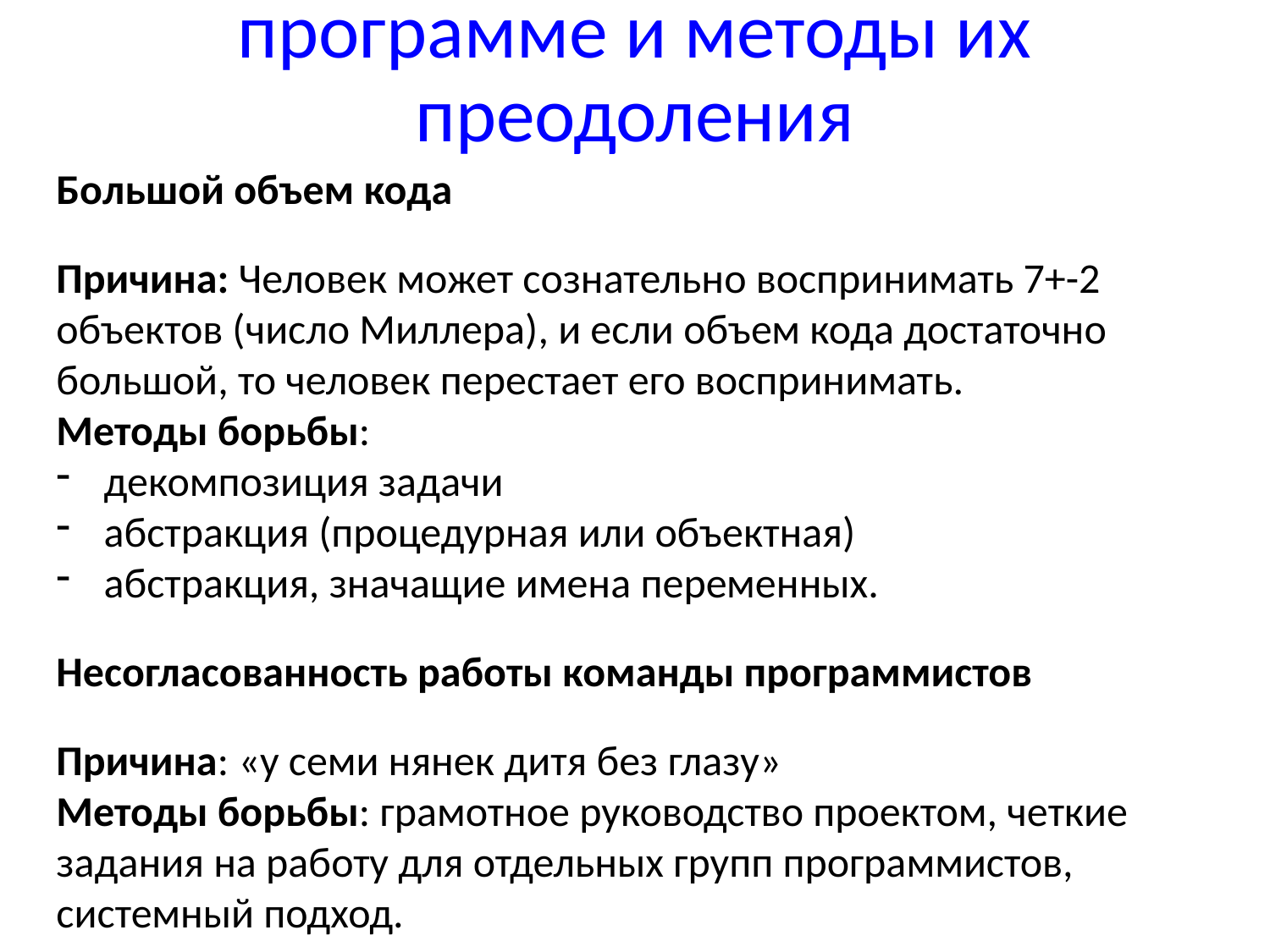

# Источники появления ошибок в программе и методы их преодоления
Большой объем кода

Причина: Человек может сознательно воспринимать 7+-2 объектов (число Миллера), и если объем кода достаточно большой, то человек перестает его воспринимать.
Методы борьбы:
декомпозиция задачи
абстракция (процедурная или объектная)
абстракция, значащие имена переменных.

Несогласованность работы команды программистов

Причина: «у семи нянек дитя без глазу»
Методы борьбы: грамотное руководство проектом, четкие задания на работу для отдельных групп программистов, системный подход.